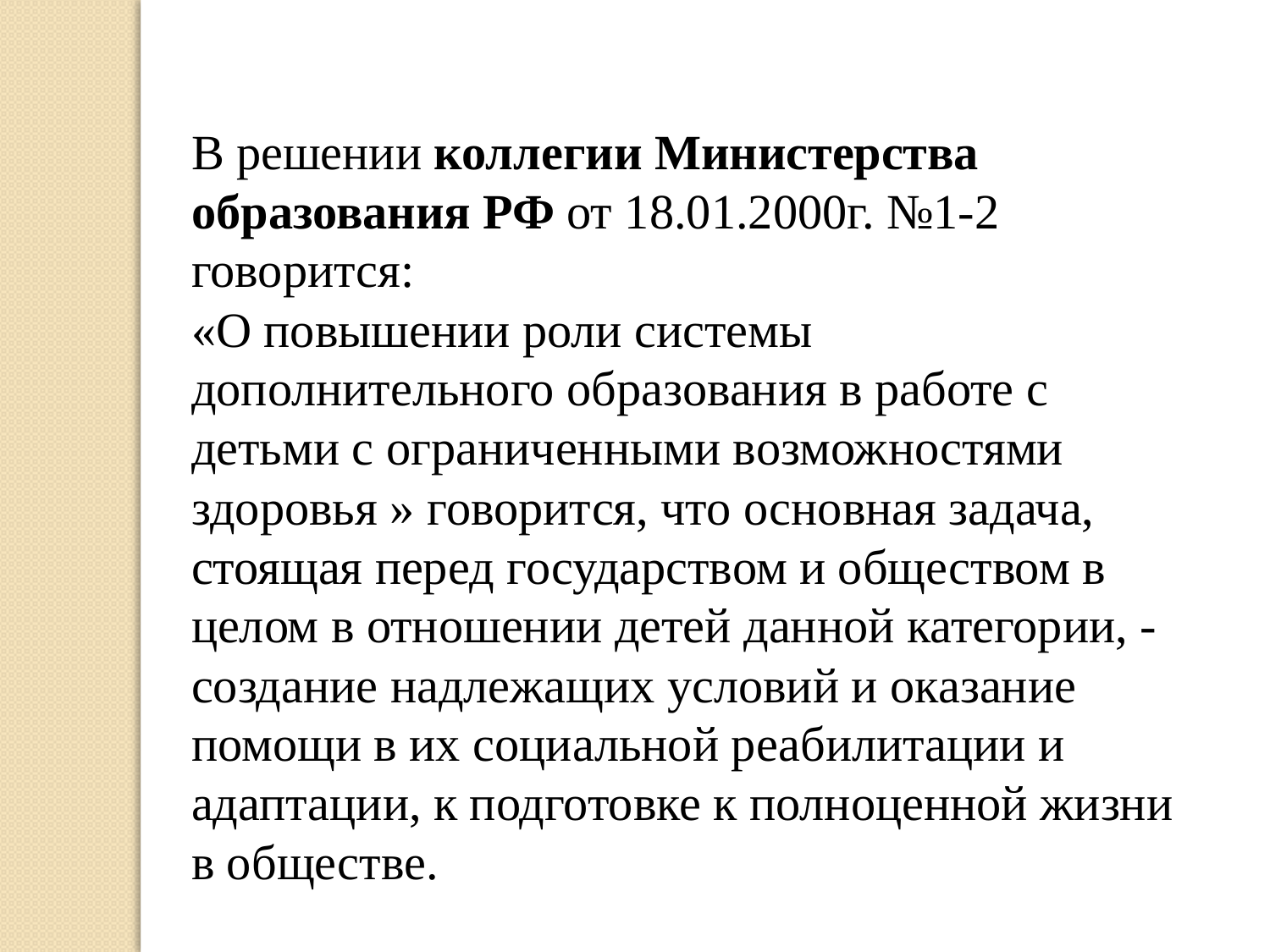

В решении коллегии Министерства образования РФ от 18.01.2000г. №1-2 говорится:
«О повышении роли системы дополнительного образования в работе с детьми с ограниченными возможностями здоровья » говорится, что основная задача, стоящая перед государством и обществом в целом в отношении детей данной категории, - создание надлежащих условий и оказание помощи в их социальной реабилитации и адаптации, к подготовке к полноценной жизни в обществе.